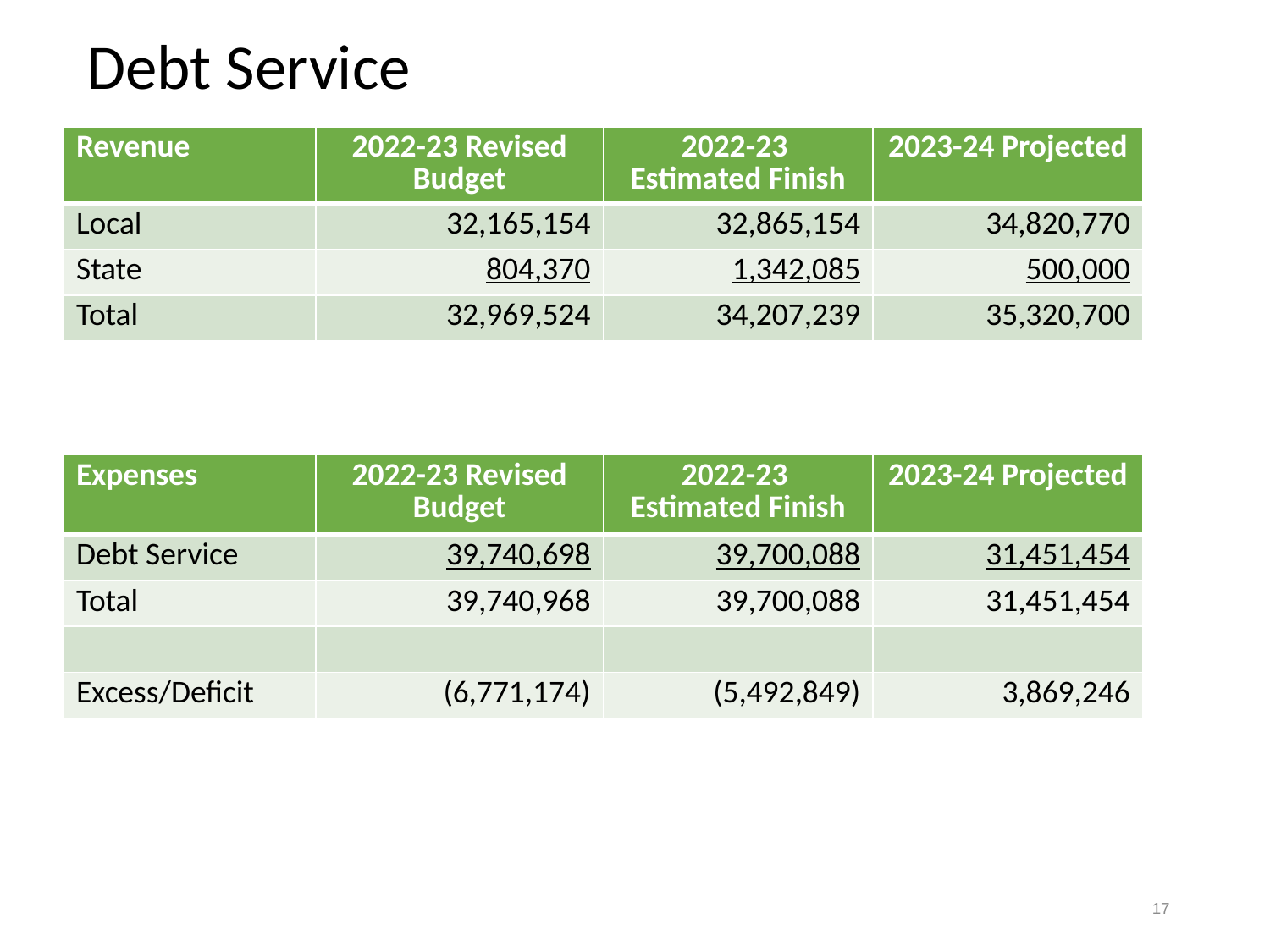

# Debt Service
| Revenue | 2022-23 Revised Budget | 2022-23 Estimated Finish | 2023-24 Projected |
| --- | --- | --- | --- |
| Local | 32,165,154 | 32,865,154 | 34,820,770 |
| State | 804,370 | 1,342,085 | 500,000 |
| Total | 32,969,524 | 34,207,239 | 35,320,700 |
| Expenses | 2022-23 Revised Budget | 2022-23 Estimated Finish | 2023-24 Projected |
| --- | --- | --- | --- |
| Debt Service | 39,740,698 | 39,700,088 | 31,451,454 |
| Total | 39,740,968 | 39,700,088 | 31,451,454 |
|  |  |  |  |
| Excess/Deficit | (6,771,174) | (5,492,849) | 3,869,246 |
17